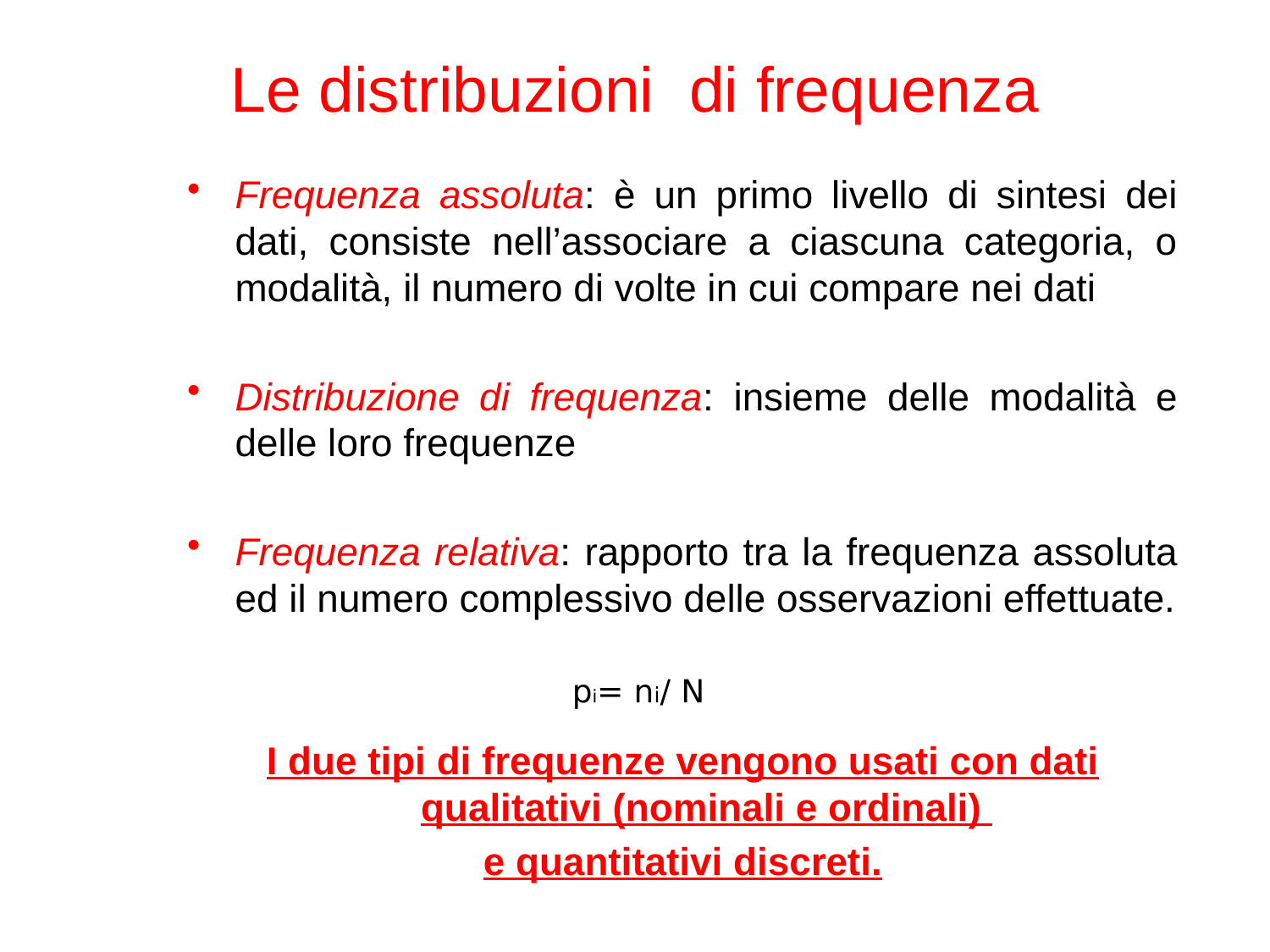

# Le distribuzioni  di frequenza
Frequenza assoluta: è un primo livello di sintesi dei dati, consiste nell’associare a ciascuna categoria, o modalità, il numero di volte in cui compare nei dati

Distribuzione di frequenza: insieme delle modalità e delle loro frequenze

Frequenza relativa: rapporto tra la frequenza assoluta ed il numero complessivo delle osservazioni effettuate.

I due tipi di frequenze vengono usati con dati qualitativi (nominali e ordinali)
e quantitativi discreti.
pi= ni/ N